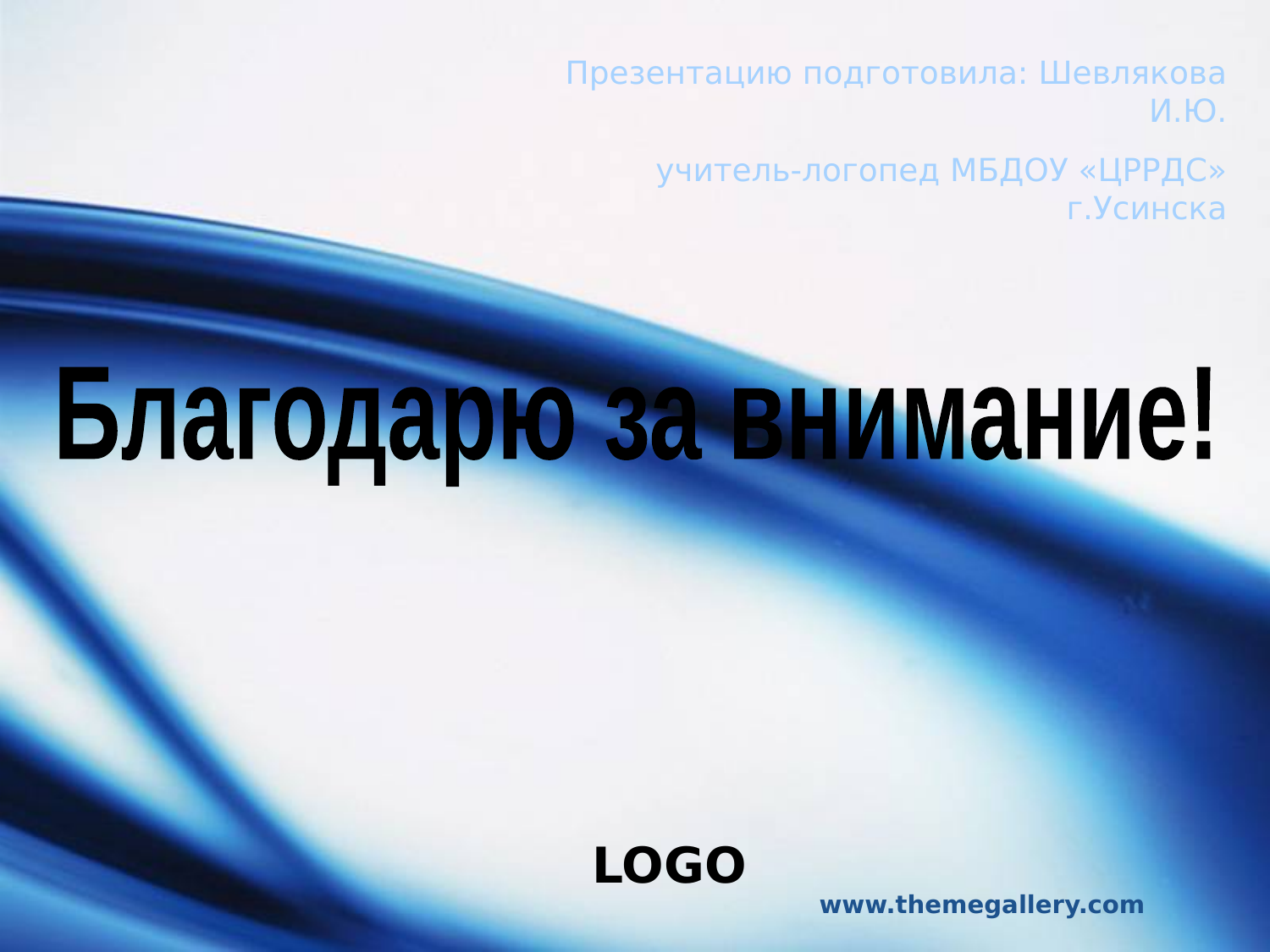

Презентацию подготовила: Шевлякова И.Ю.
учитель-логопед МБДОУ «ЦРРДС» г.Усинска
Благодарю за внимание!
www.themegallery.com